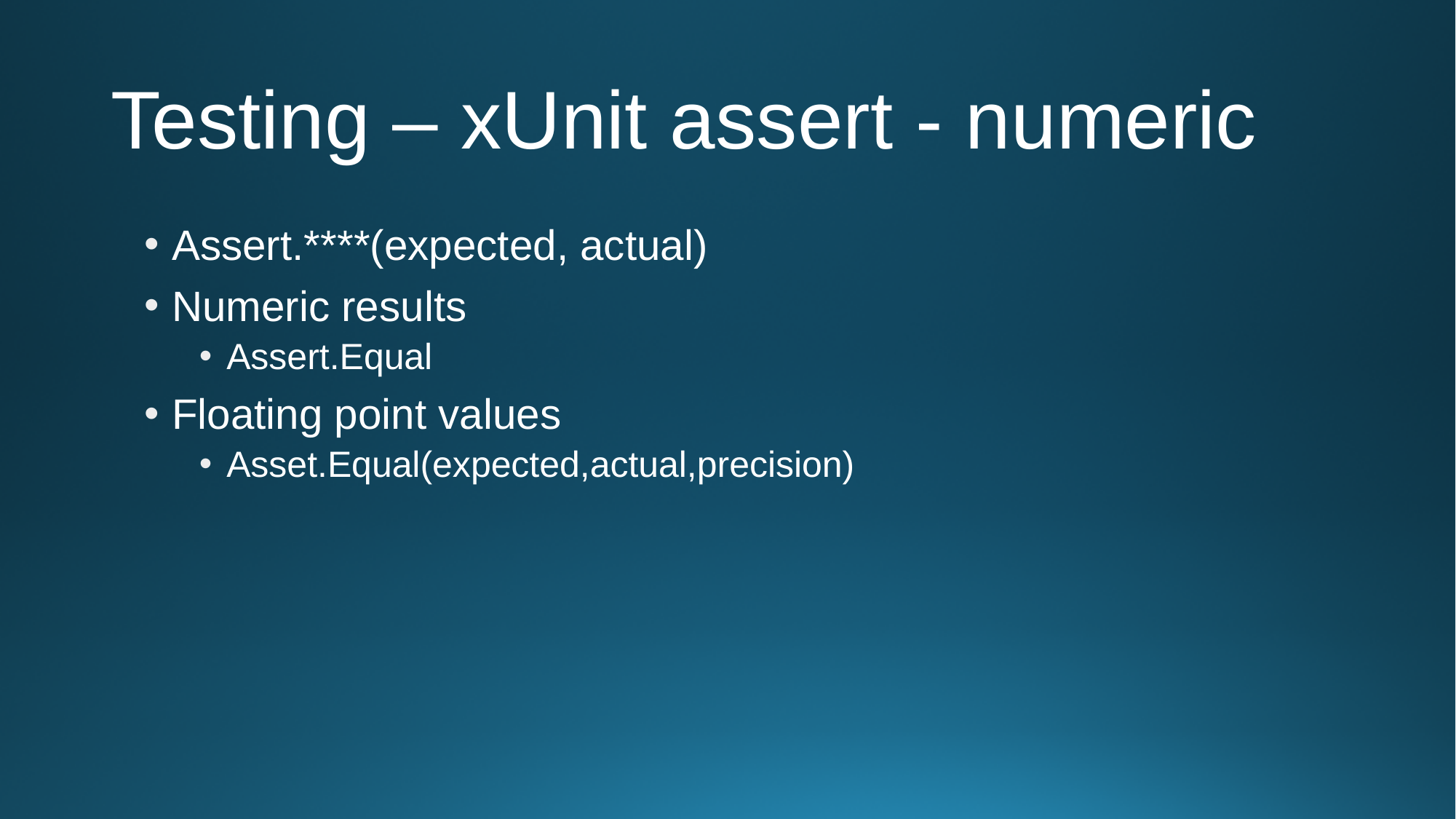

# Testing – xUnit assert - numeric
Assert.****(expected, actual)
Numeric results
Assert.Equal
Floating point values
Asset.Equal(expected,actual,precision)